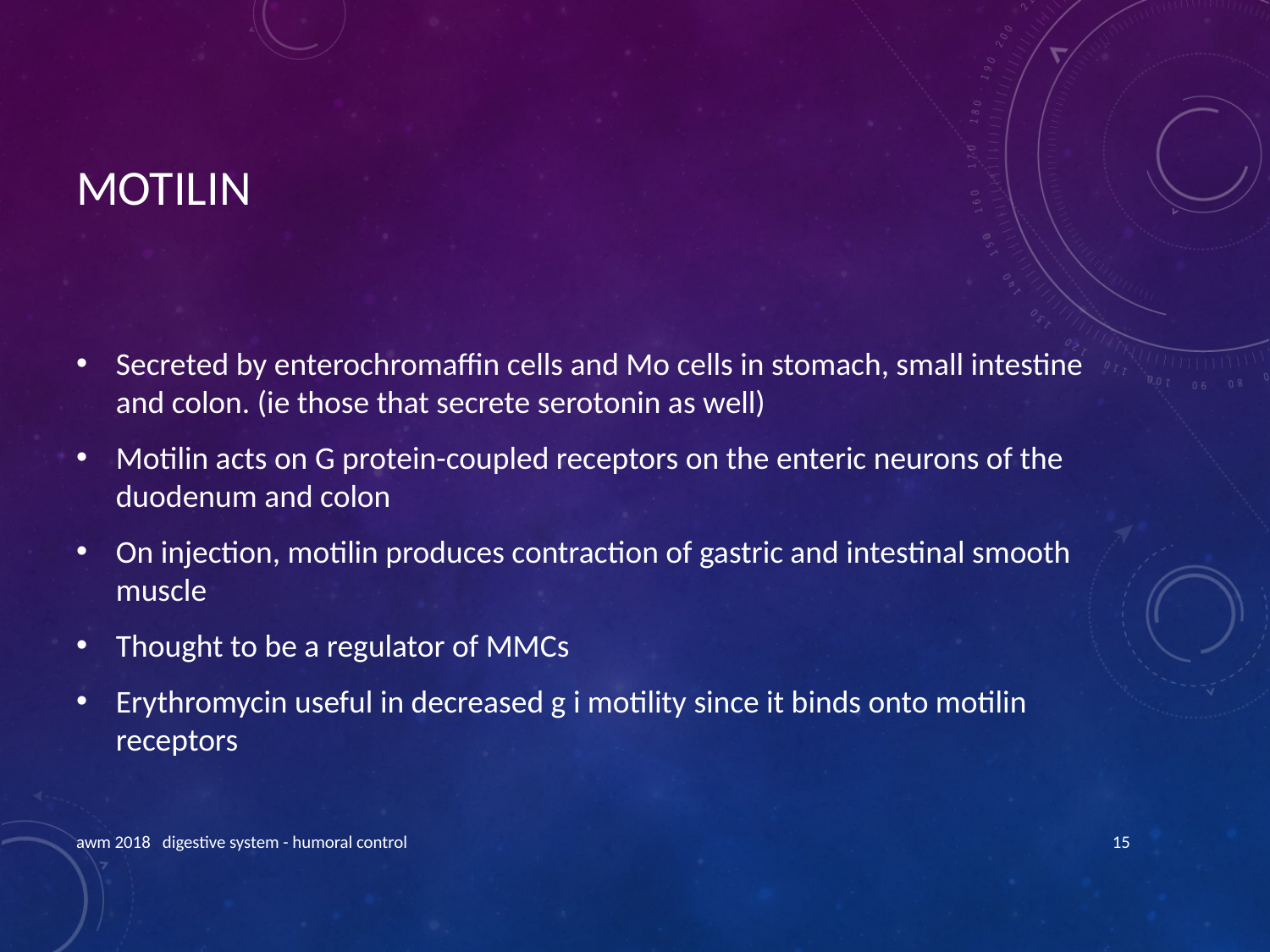

# Motilin
Secreted by enterochromaffin cells and Mo cells in stomach, small intestine and colon. (ie those that secrete serotonin as well)
Motilin acts on G protein-coupled receptors on the enteric neurons of the duodenum and colon
On injection, motilin produces contraction of gastric and intestinal smooth muscle
Thought to be a regulator of MMCs
Erythromycin useful in decreased g i motility since it binds onto motilin receptors
awm 2018   digestive system - humoral control
15